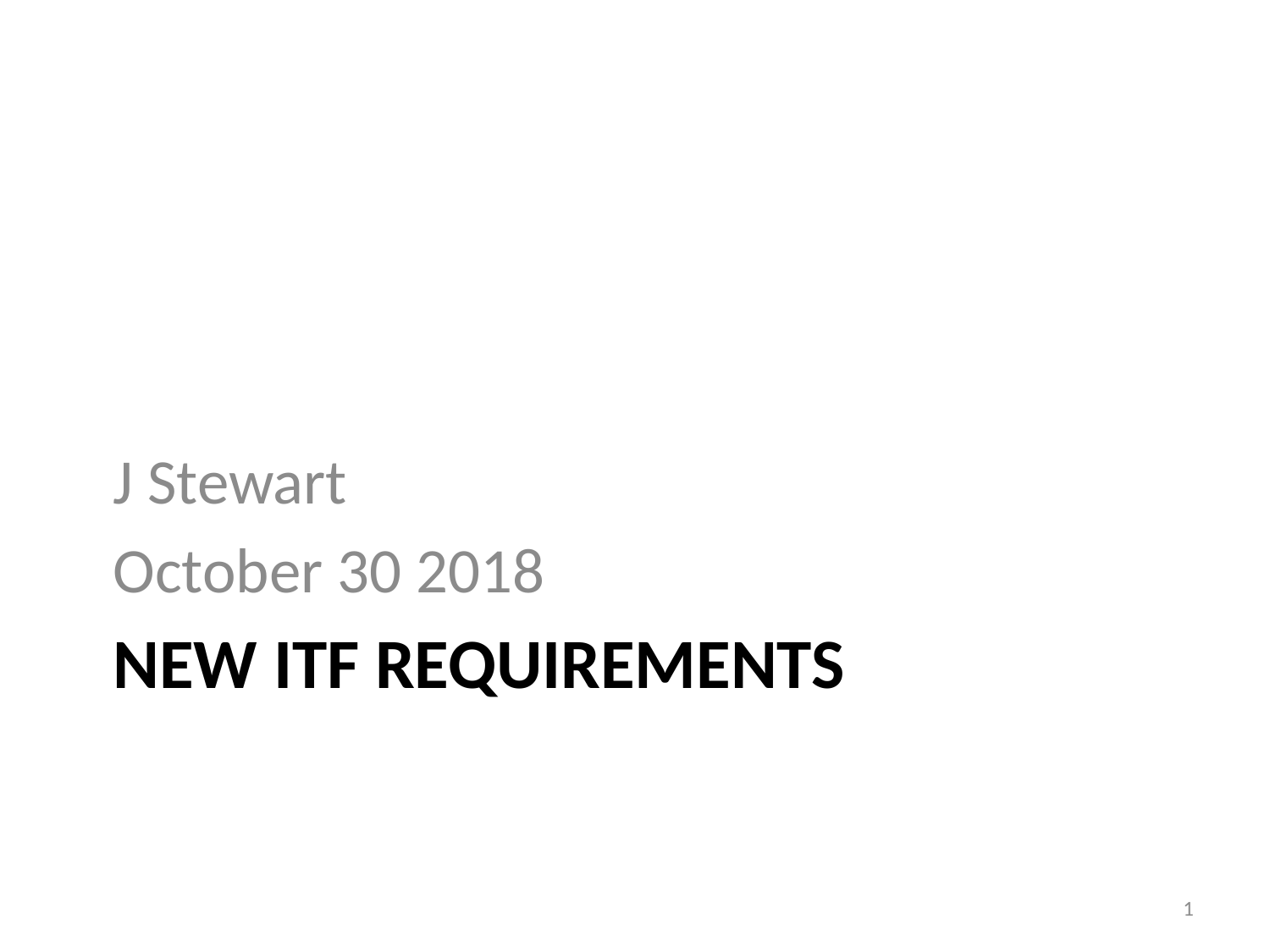

J Stewart
October 30 2018
# New ITF Requirements
1